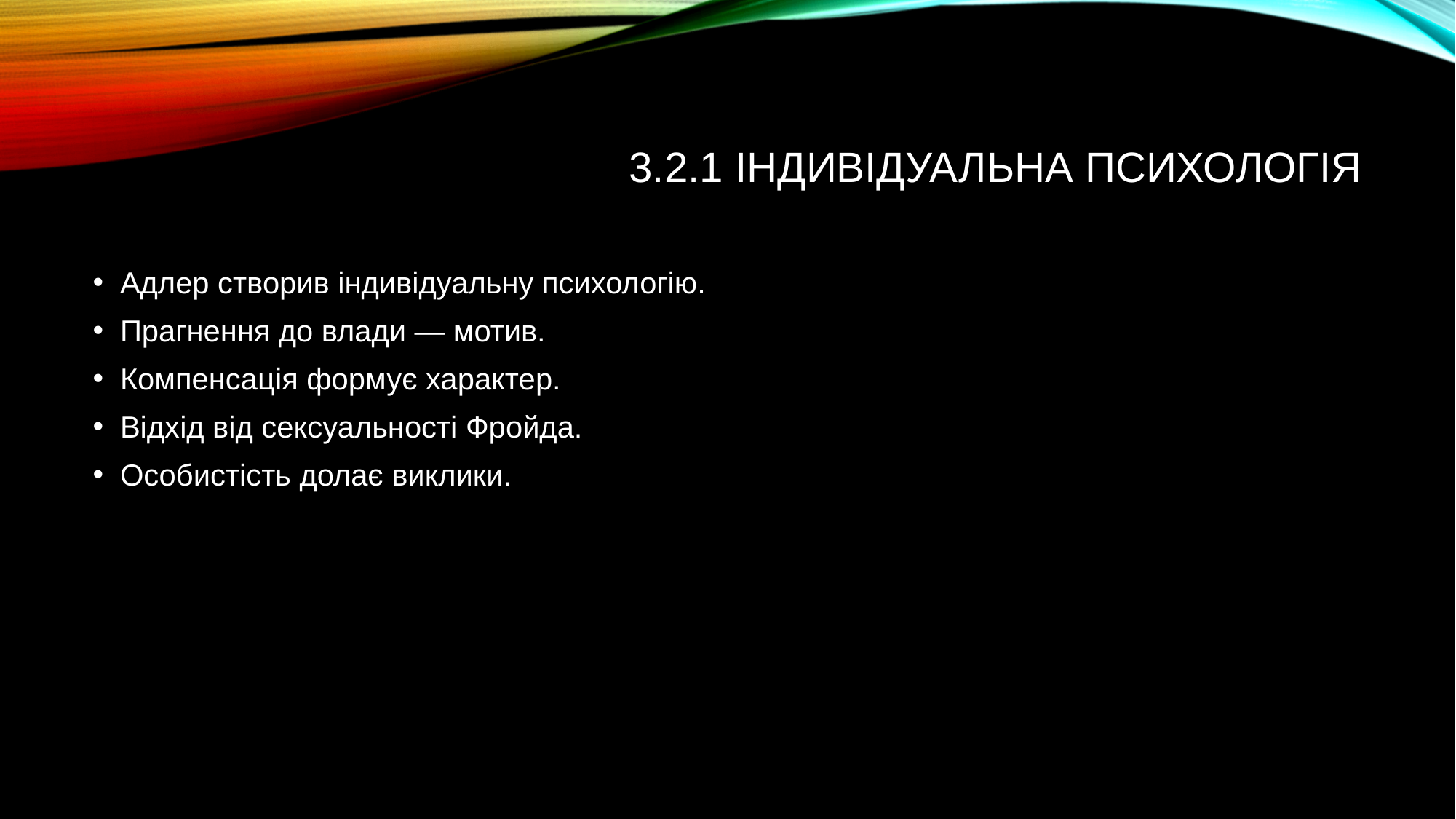

# 3.2.1 Індивідуальна психологія
Адлер створив індивідуальну психологію.
Прагнення до влади — мотив.
Компенсація формує характер.
Відхід від сексуальності Фройда.
Особистість долає виклики.